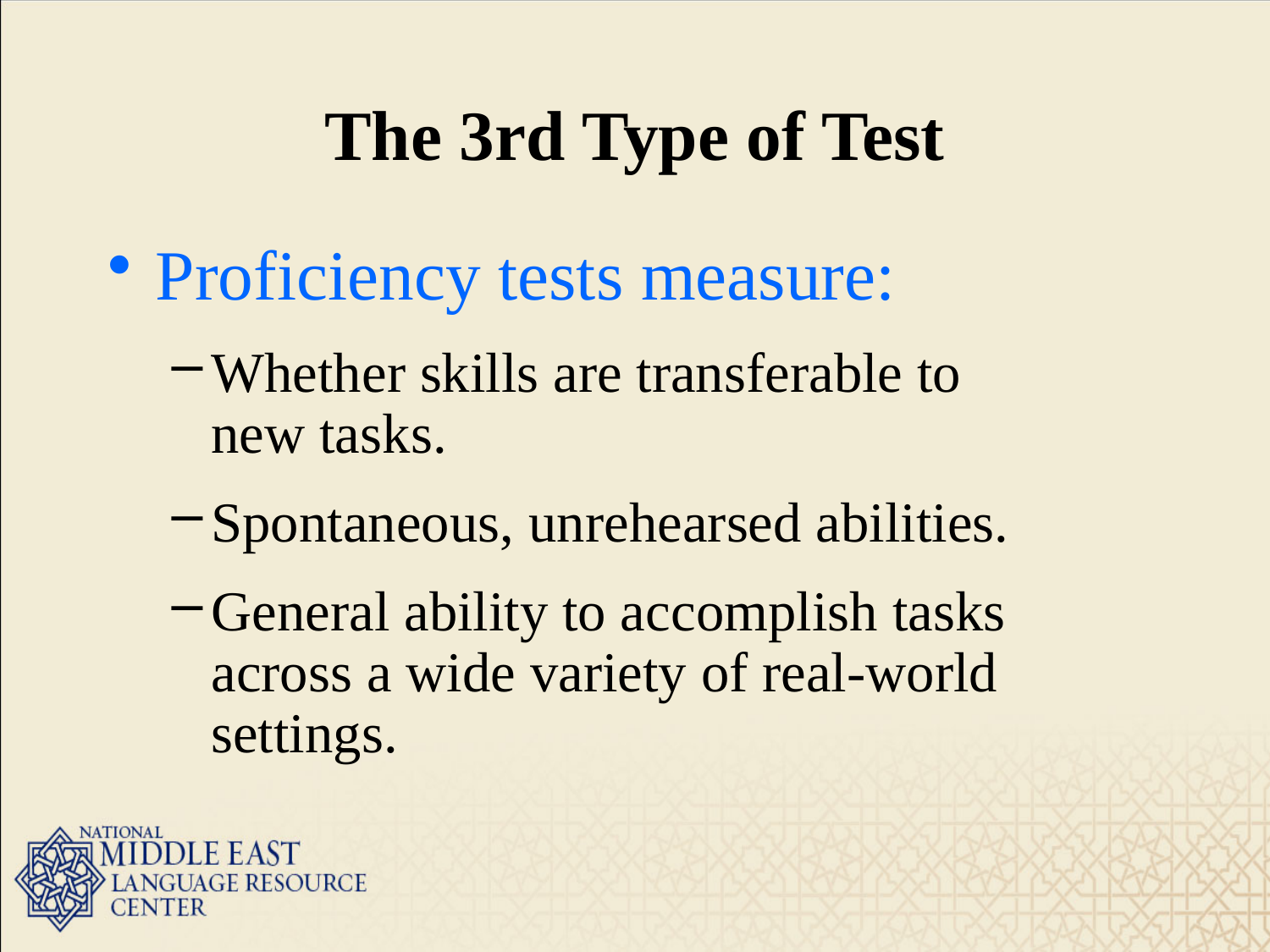

The 3rd Type of Test
Proficiency tests measure:
Whether skills are transferable to new tasks.
Spontaneous, unrehearsed abilities.
General ability to accomplish tasks across a wide variety of real-world settings.